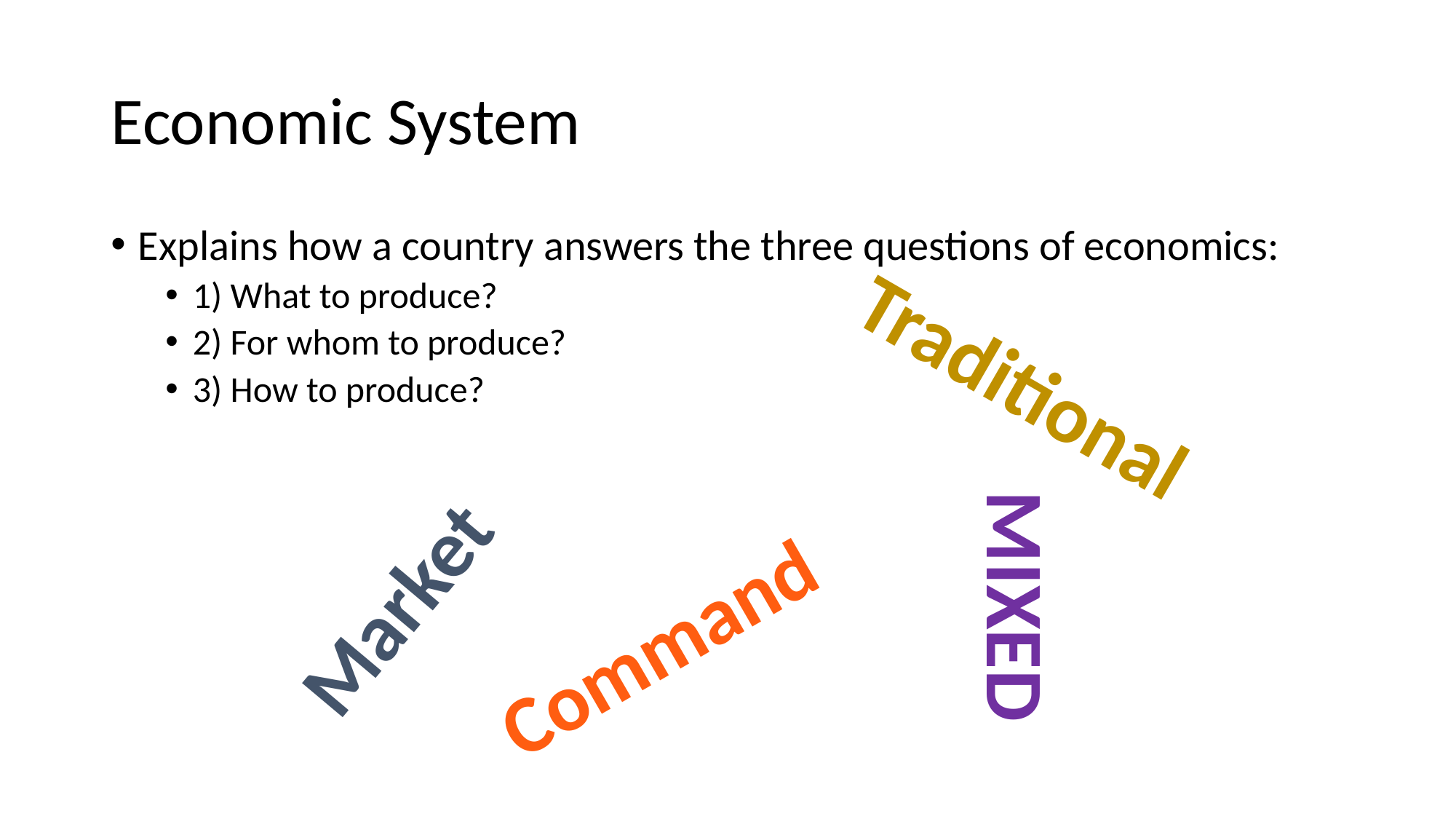

# Economic System
Explains how a country answers the three questions of economics:
1) What to produce?
2) For whom to produce?
3) How to produce?

Traditional
MIXED
Market
Command